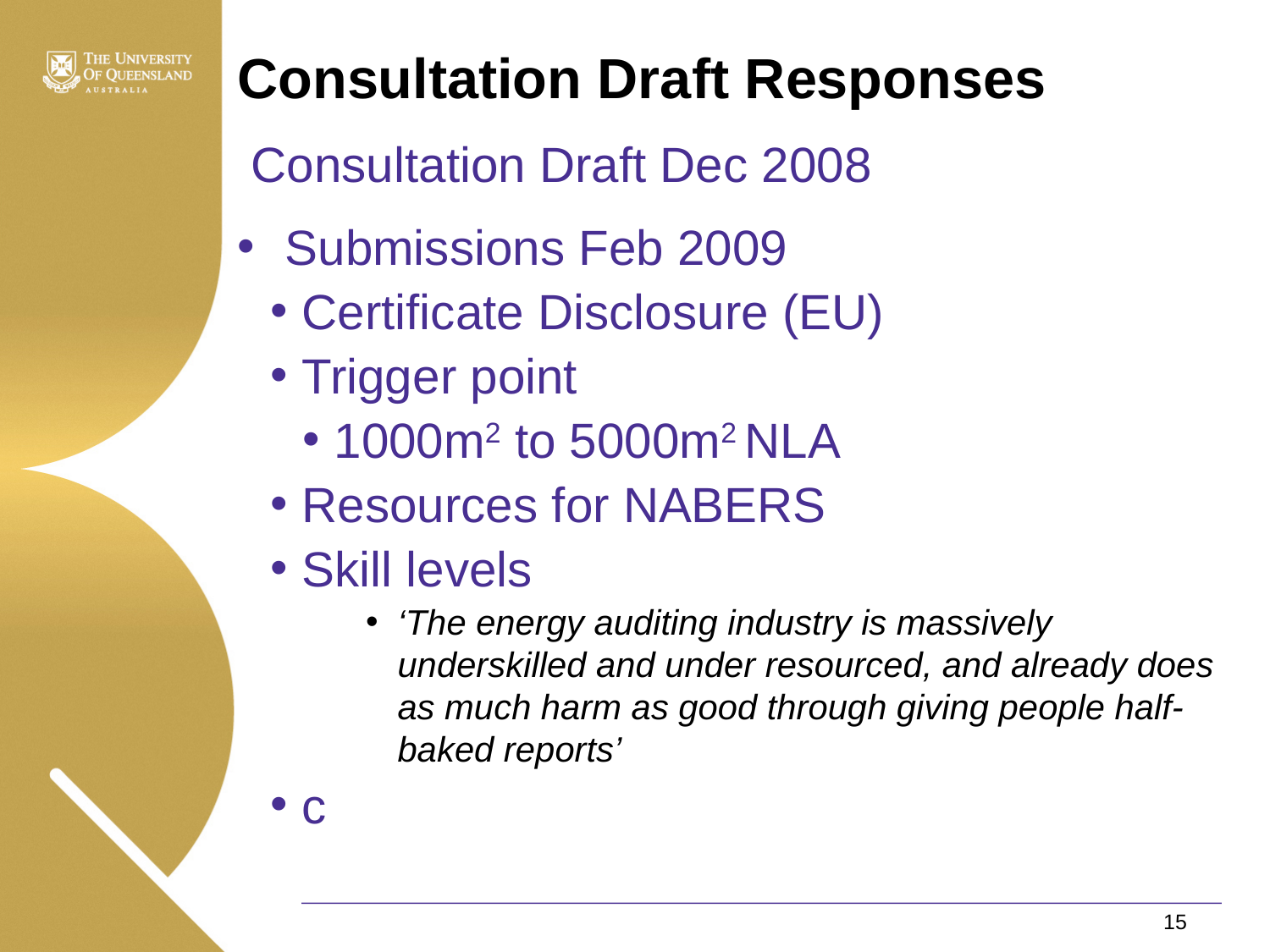

Consultation Draft Responses
 Consultation Draft Dec 2008
Submissions Feb 2009
Certificate Disclosure (EU)
Trigger point
1000m2 to 5000m2 NLA
Resources for NABERS
Skill levels
‘The energy auditing industry is massively underskilled and under resourced, and already does as much harm as good through giving people half‐baked reports’
c
15